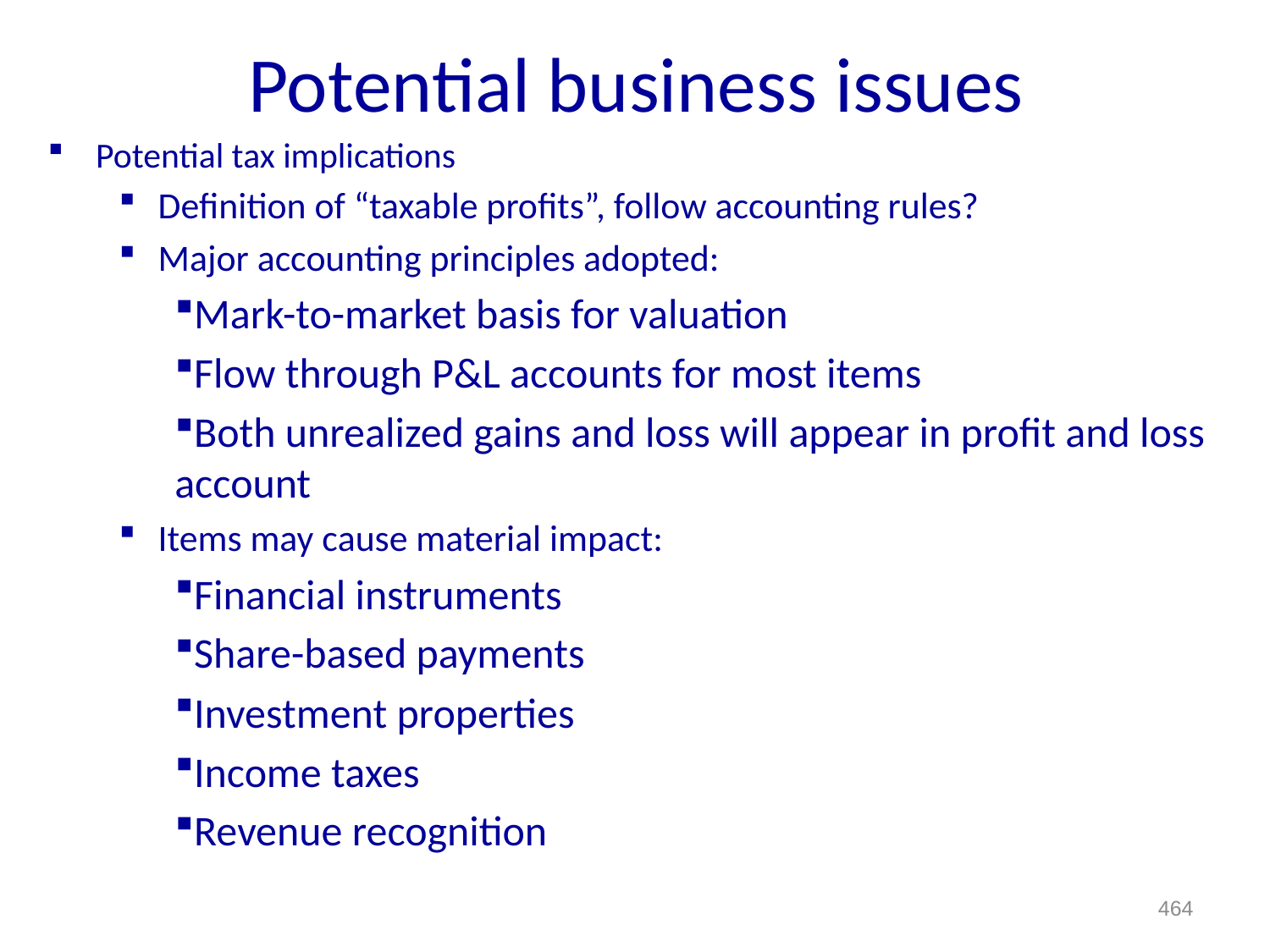

# Potential business issues
Potential tax implications
Definition of “taxable profits”, follow accounting rules?
Major accounting principles adopted:
Mark-to-market basis for valuation
Flow through P&L accounts for most items
Both unrealized gains and loss will appear in profit and loss account
Items may cause material impact:
Financial instruments
Share-based payments
Investment properties
Income taxes
Revenue recognition
464